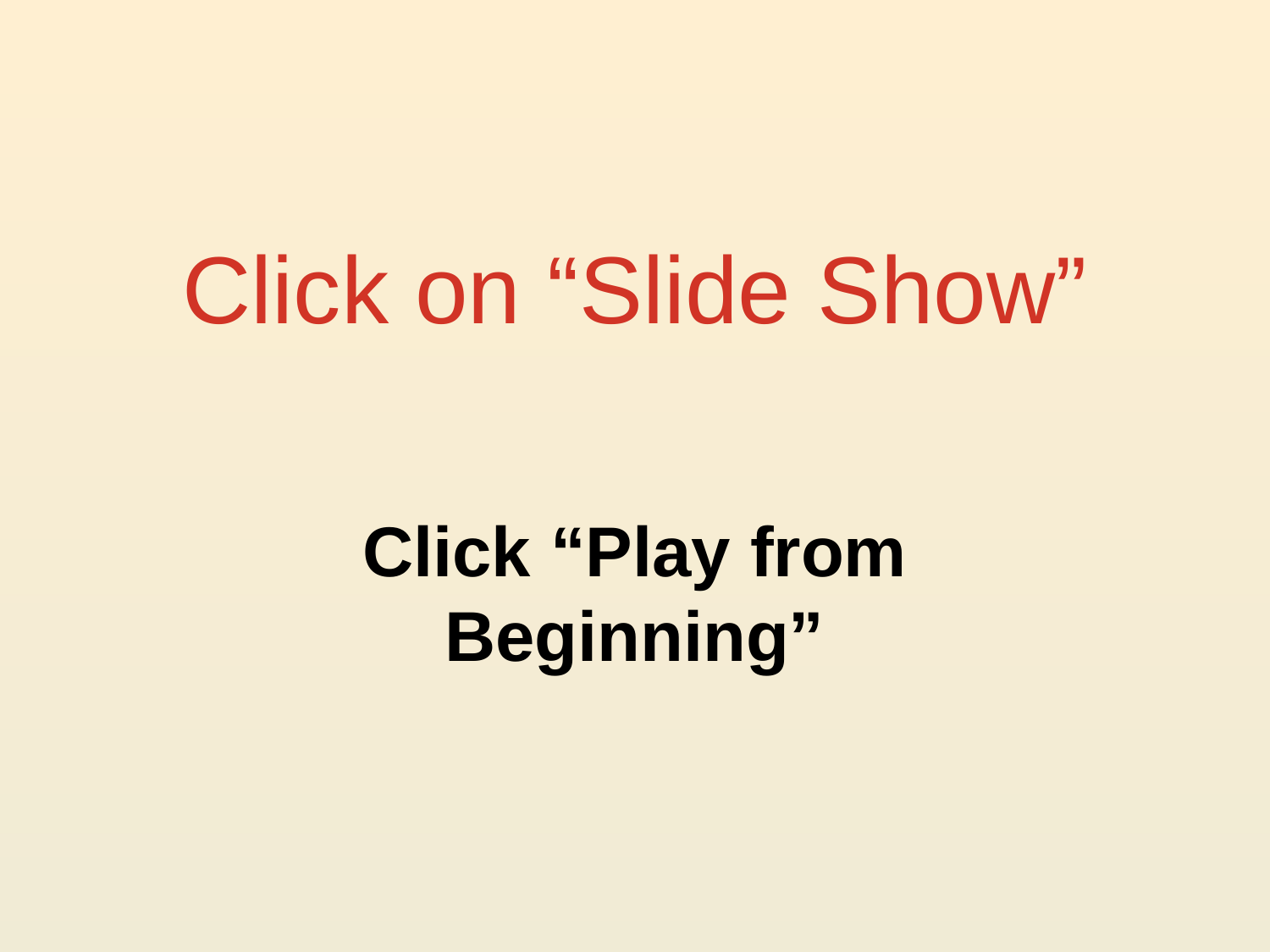

# Click on “Slide Show”
Click “Play from Beginning”